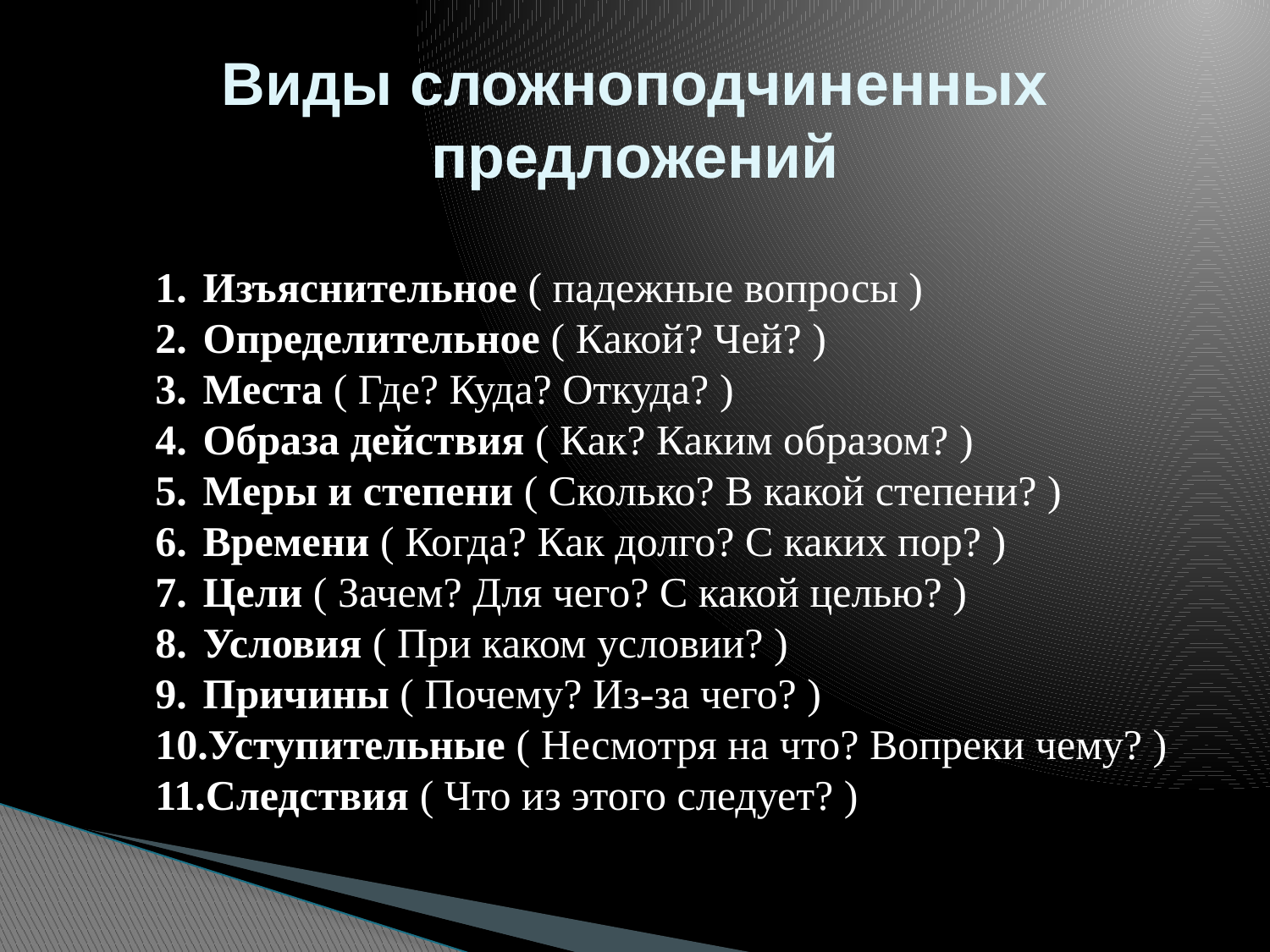

# Виды сложноподчиненных предложений
Изъяснительное ( падежные вопросы )
Определительное ( Какой? Чей? )
Места ( Где? Куда? Откуда? )
Образа действия ( Как? Каким образом? )
Меры и степени ( Сколько? В какой степени? )
Времени ( Когда? Как долго? С каких пор? )
Цели ( Зачем? Для чего? С какой целью? )
Условия ( При каком условии? )
Причины ( Почему? Из-за чего? )
Уступительные ( Несмотря на что? Вопреки чему? )
Следствия ( Что из этого следует? )